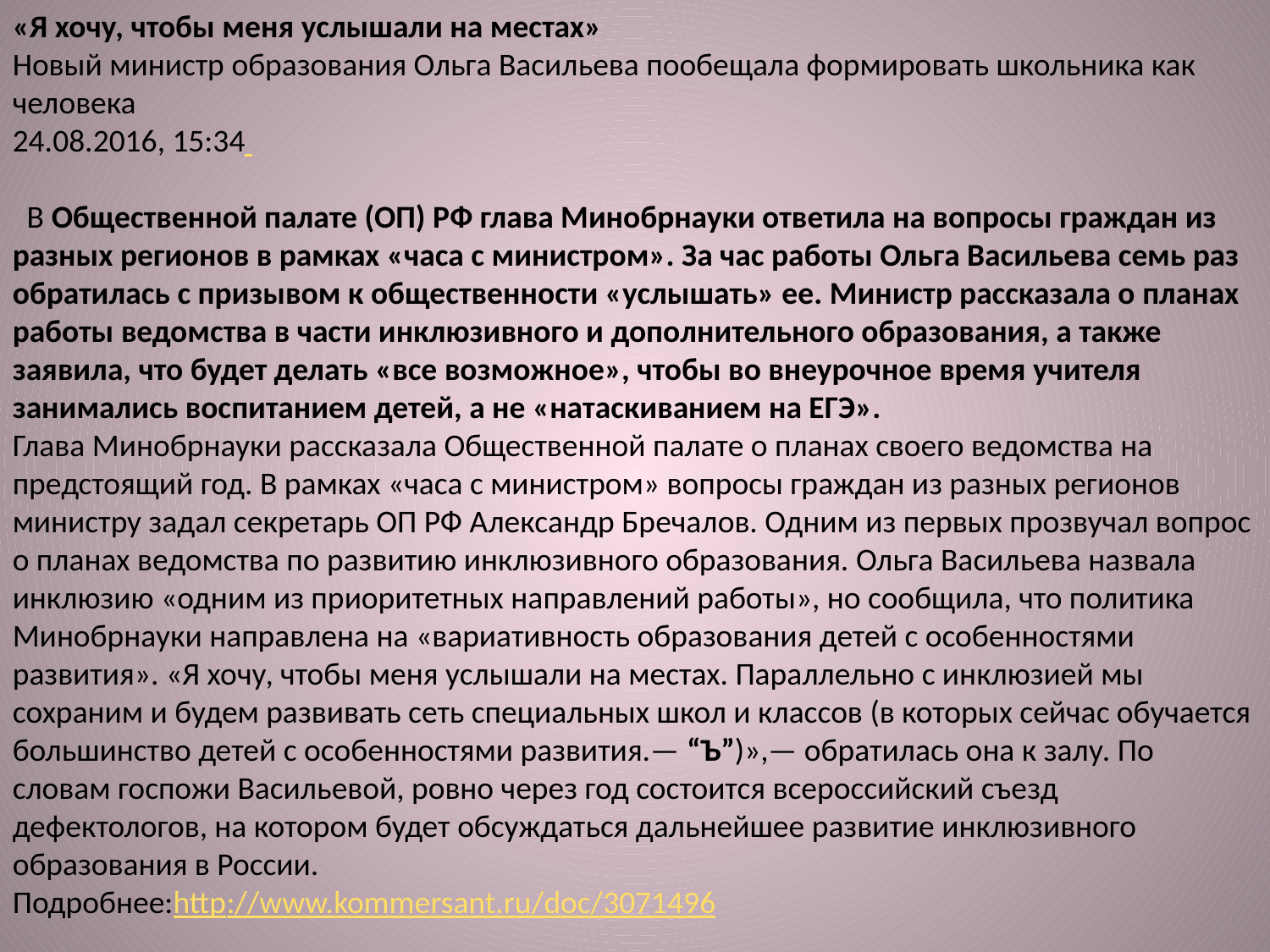

«Я хочу, чтобы меня услышали на местах»
Новый министр образования Ольга Васильева пообещала формировать школьника как человека
24.08.2016, 15:34

  В Общественной палате (ОП) РФ глава Минобрнауки ответила на вопросы граждан из разных регионов в рамках «часа с министром». За час работы Ольга Васильева семь раз обратилась с призывом к общественности «услышать» ее. Министр рассказала о планах работы ведомства в части инклюзивного и дополнительного образования, а также заявила, что будет делать «все возможное», чтобы во внеурочное время учителя занимались воспитанием детей, а не «натаскиванием на ЕГЭ».
Глава Минобрнауки рассказала Общественной палате о планах своего ведомства на предстоящий год. В рамках «часа с министром» вопросы граждан из разных регионов министру задал секретарь ОП РФ Александр Бречалов. Одним из первых прозвучал вопрос о планах ведомства по развитию инклюзивного образования. Ольга Васильева назвала инклюзию «одним из приоритетных направлений работы», но сообщила, что политика Минобрнауки направлена на «вариативность образования детей с особенностями развития». «Я хочу, чтобы меня услышали на местах. Параллельно с инклюзией мы сохраним и будем развивать сеть специальных школ и классов (в которых сейчас обучается большинство детей с особенностями развития.— “Ъ”)»,— обратилась она к залу. По словам госпожи Васильевой, ровно через год состоится всероссийский съезд дефектологов, на котором будет обсуждаться дальнейшее развитие инклюзивного образования в России.
Подробнее:http://www.kommersant.ru/doc/3071496